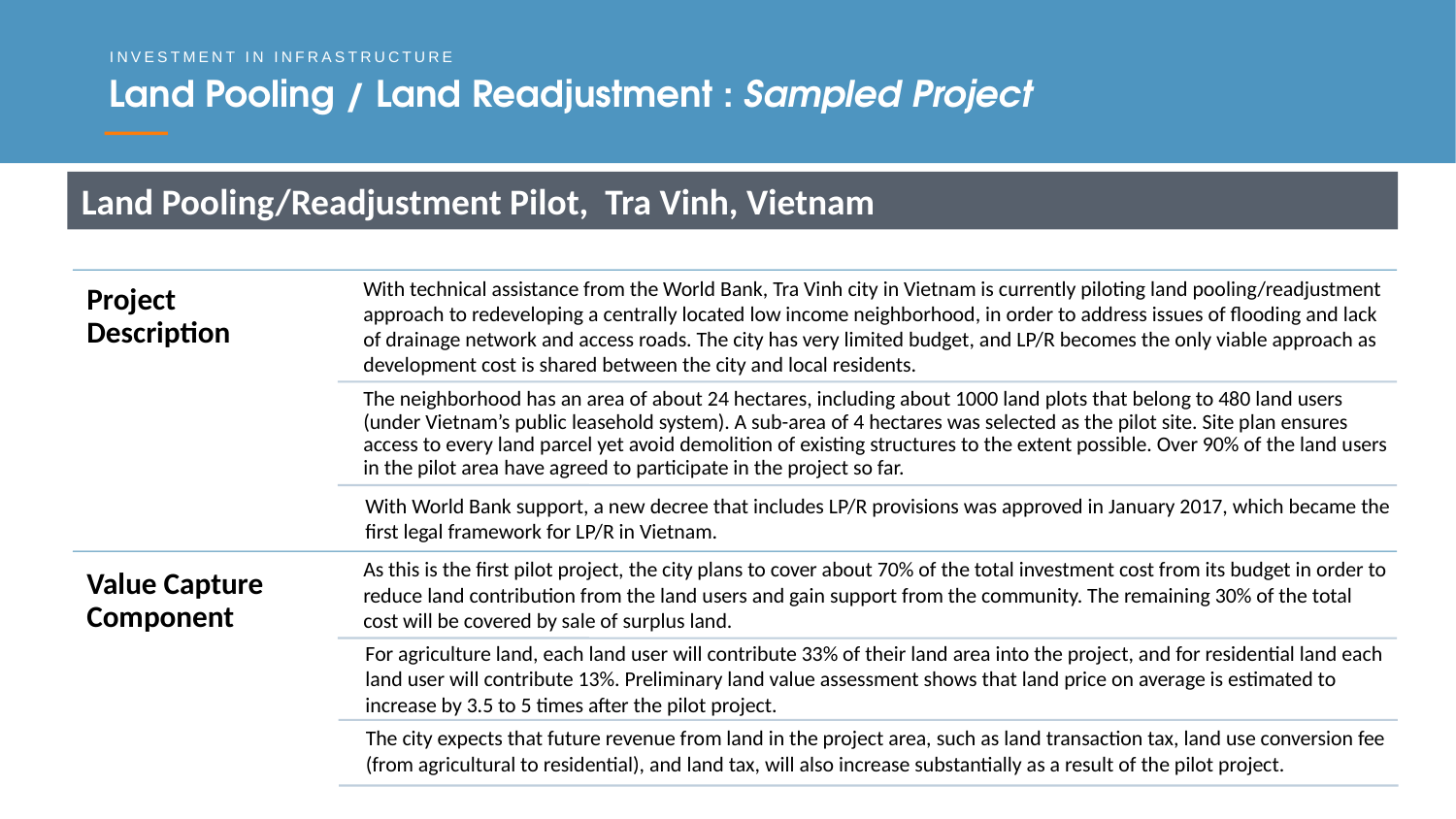

INVESTMENT IN INFRASTRUCTURE
Land Pooling / Land Readjustment : Sampled Project

Land Pooling/Readjustment Pilot,  Tra Vinh, Vietnam
With technical assistance from the World Bank, Tra Vinh city in Vietnam is currently piloting land pooling/readjustment approach to redeveloping a centrally located low income neighborhood, in order to address issues of flooding and lack of drainage network and access roads. The city has very limited budget, and LP/R becomes the only viable approach as development cost is shared between the city and local residents.

Project Description

The neighborhood has an area of about 24 hectares, including about 1000 land plots that belong to 480 land users (under Vietnam’s public leasehold system). A sub-area of 4 hectares was selected as the pilot site. Site plan ensures access to every land parcel yet avoid demolition of existing structures to the extent possible. Over 90% of the land users in the pilot area have agreed to participate in the project so far.

With World Bank support, a new decree that includes LP/R provisions was approved in January 2017, which became the first legal framework for LP/R in Vietnam.
As this is the first pilot project, the city plans to cover about 70% of the total investment cost from its budget in order to reduce land contribution from the land users and gain support from the community. The remaining 30% of the total cost will be covered by sale of surplus land.

Value Capture Component
For agriculture land, each land user will contribute 33% of their land area into the project, and for residential land each land user will contribute 13%. Preliminary land value assessment shows that land price on average is estimated to increase by 3.5 to 5 times after the pilot project.

The city expects that future revenue from land in the project area, such as land transaction tax, land use conversion fee (from agricultural to residential), and land tax, will also increase substantially as a result of the pilot project.